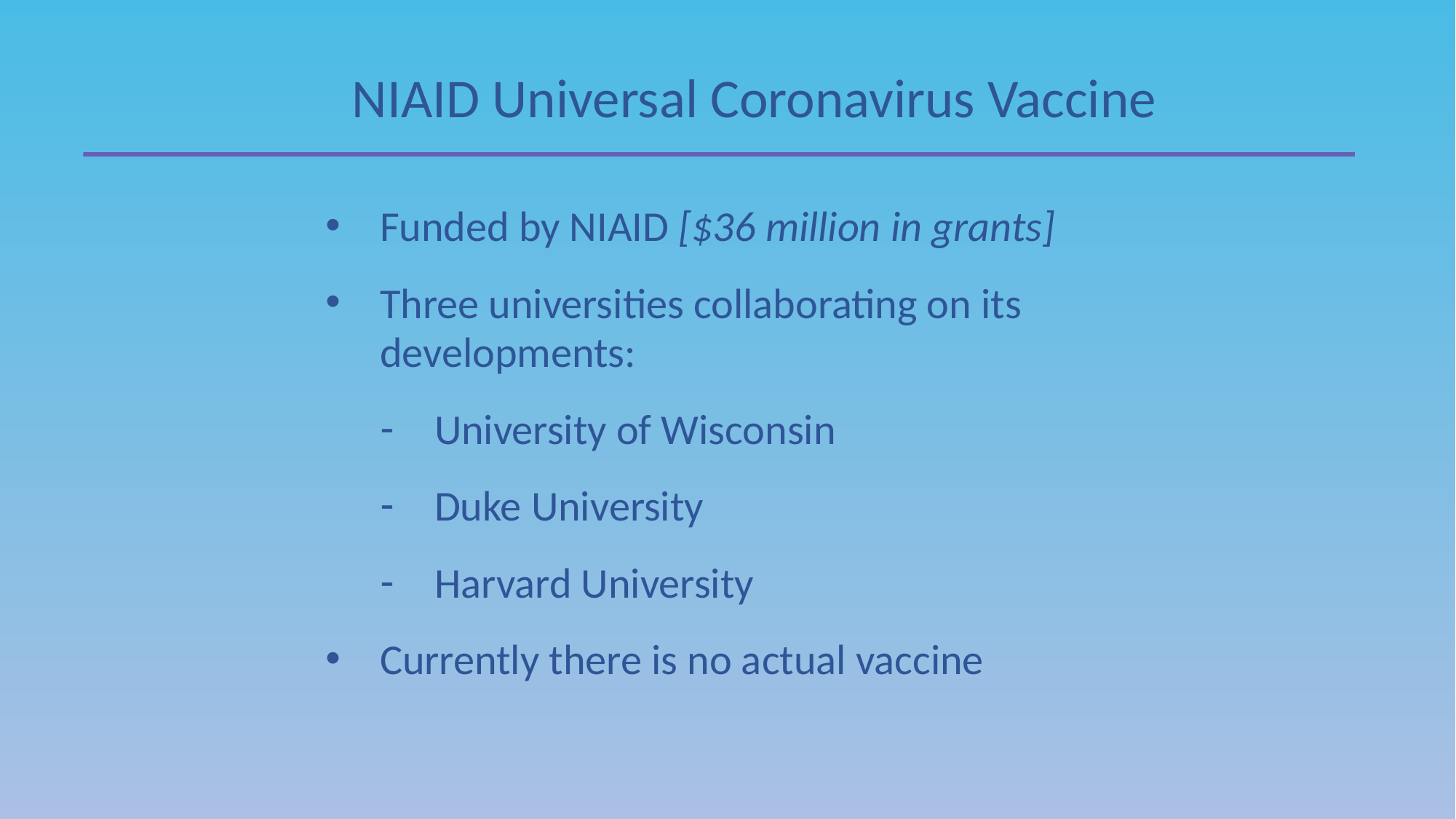

NIAID Universal Coronavirus Vaccine
Funded by NIAID [$36 million in grants]
Three universities collaborating on its developments:
University of Wisconsin
Duke University
Harvard University
Currently there is no actual vaccine